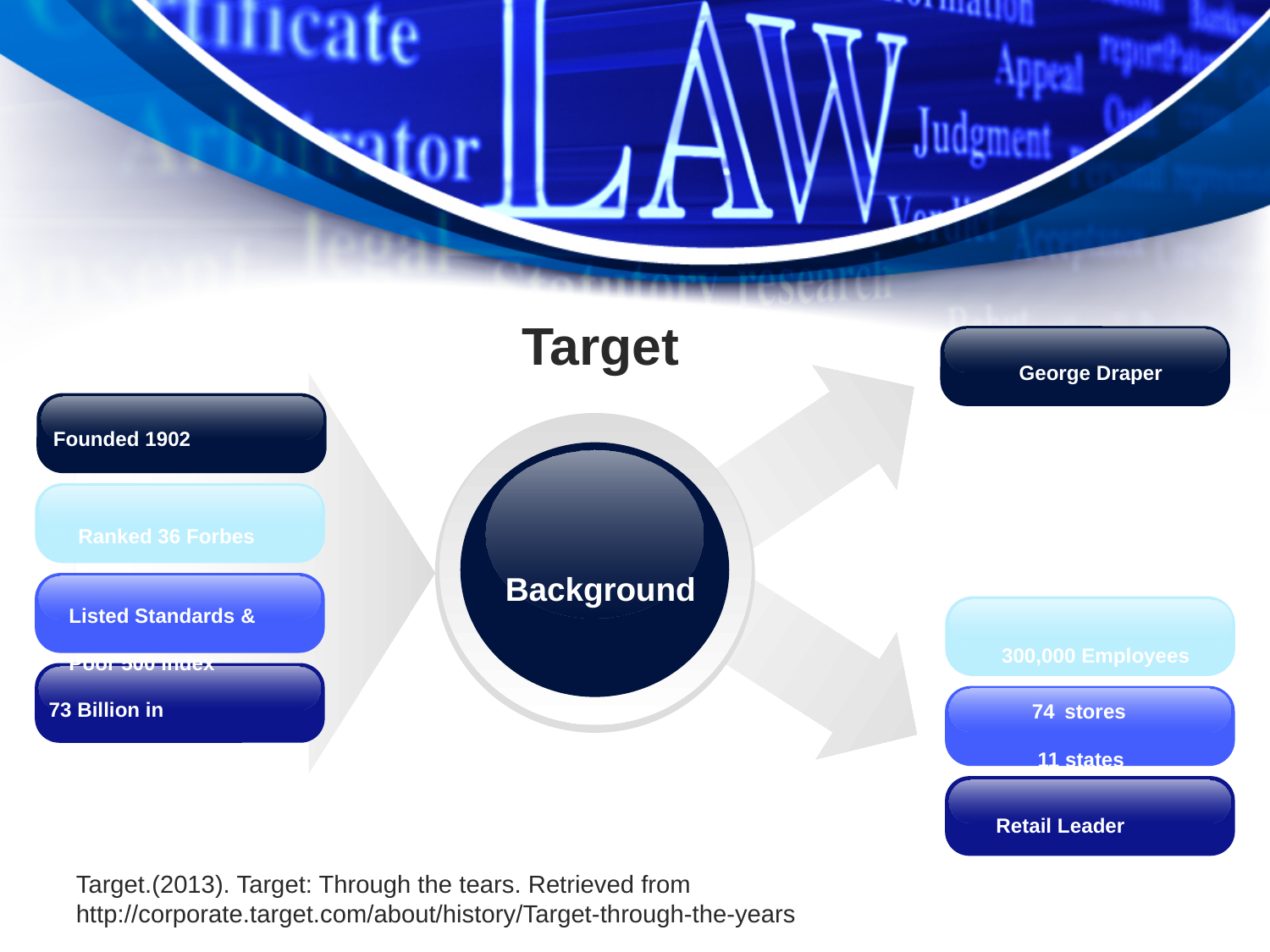

Target
Your Text

George Draper
Founder

Founded 1902

Background

Ranked 36 Forbes

Listed Standards &
Poor 500 index

Your Text

300,000 Employees

73 Billion in
sales 2013
74 stores
 11 states

Your Text

Your Text
Retail Leader
Target.(2013). Target: Through the tears. Retrieved from http://corporate.target.com/about/history/Target-through-the-years